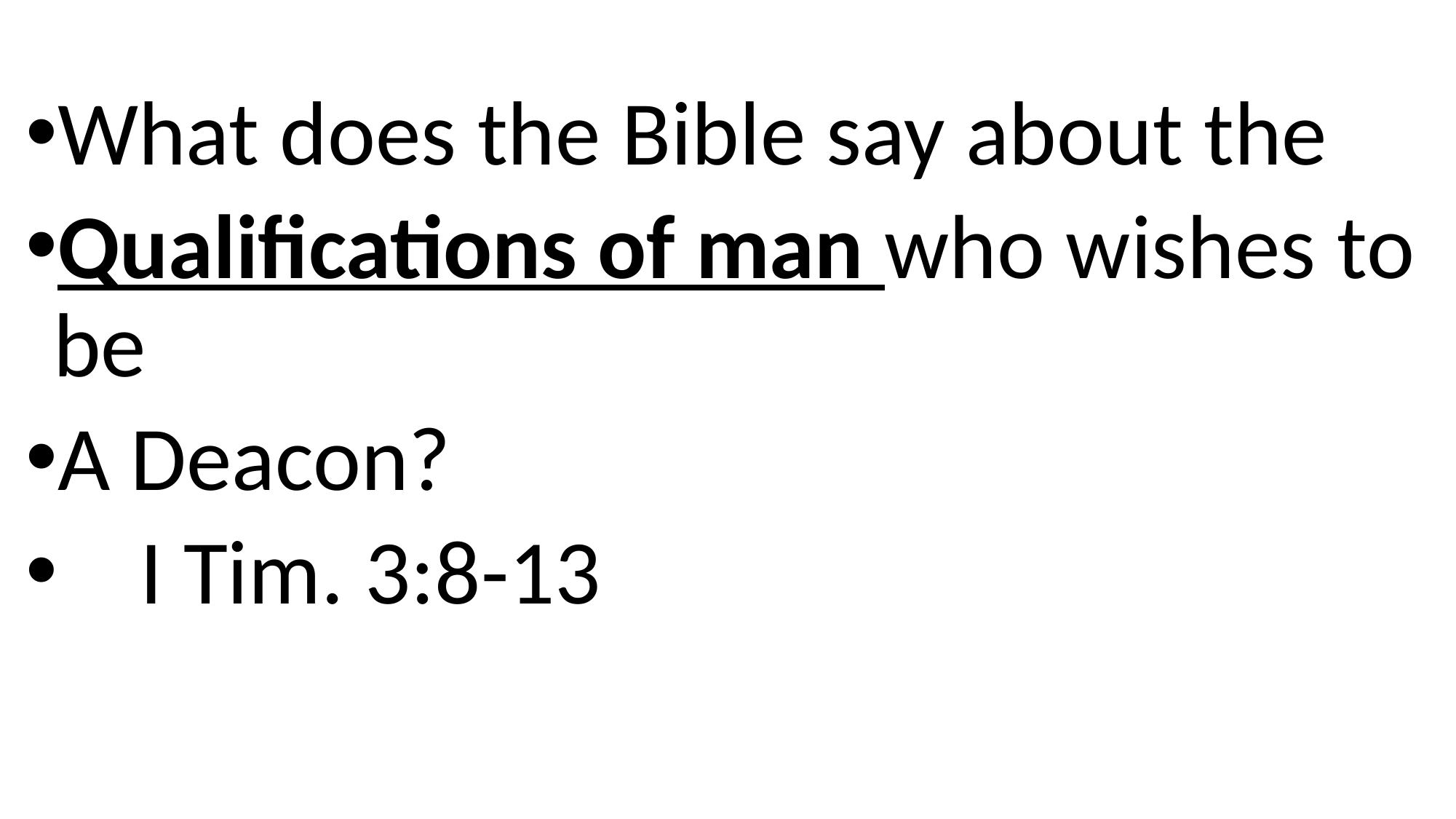

What does the Bible say about the
Qualifications of man who wishes to be
A Deacon?
    I Tim. 3:8-13